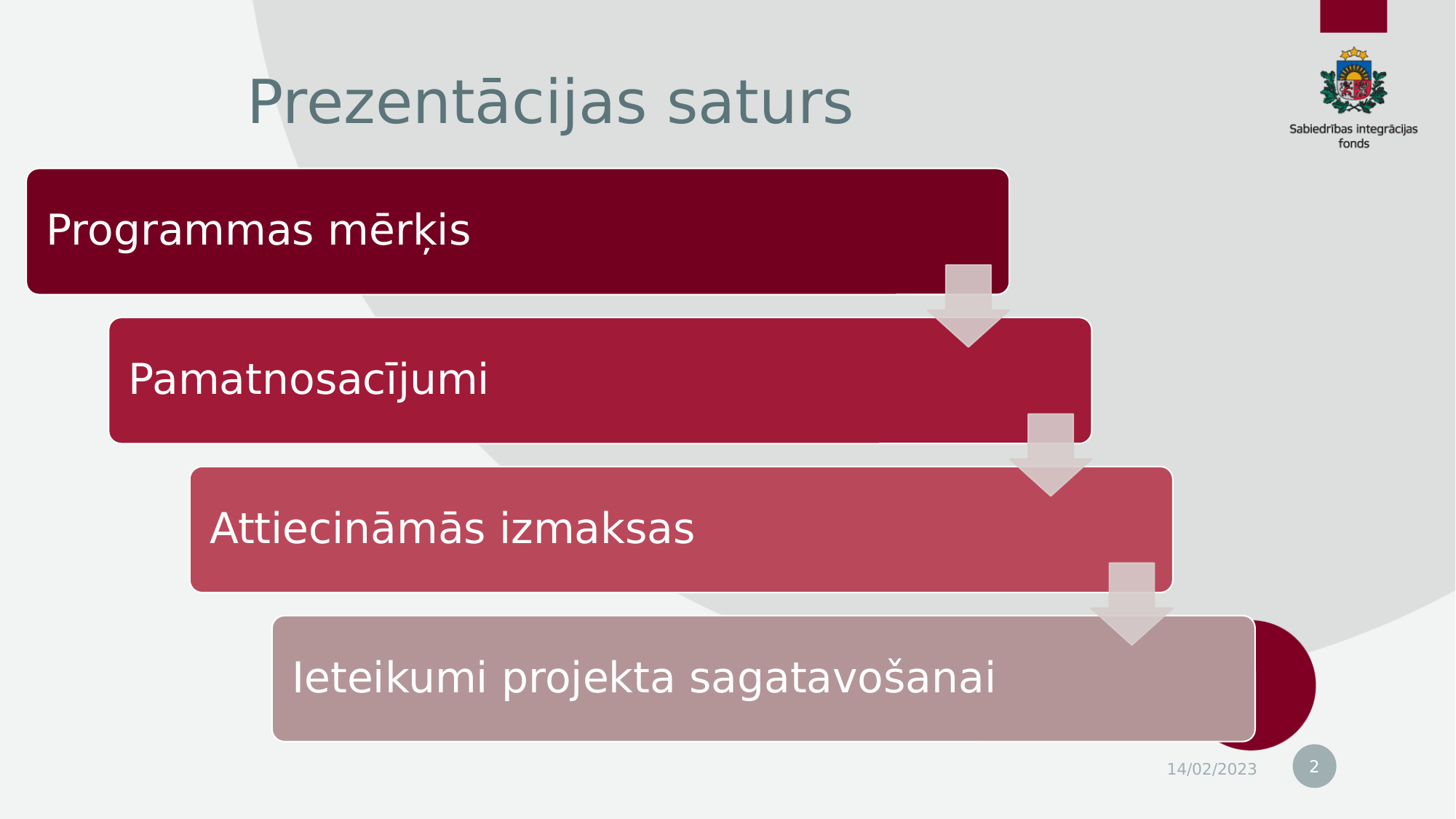

# Prezentācijas saturs
Programmas mērķis
Pamatnosacījumi
Attiecināmās izmaksas
Ieteikumi projekta sagatavošanai

2
14/02/2023